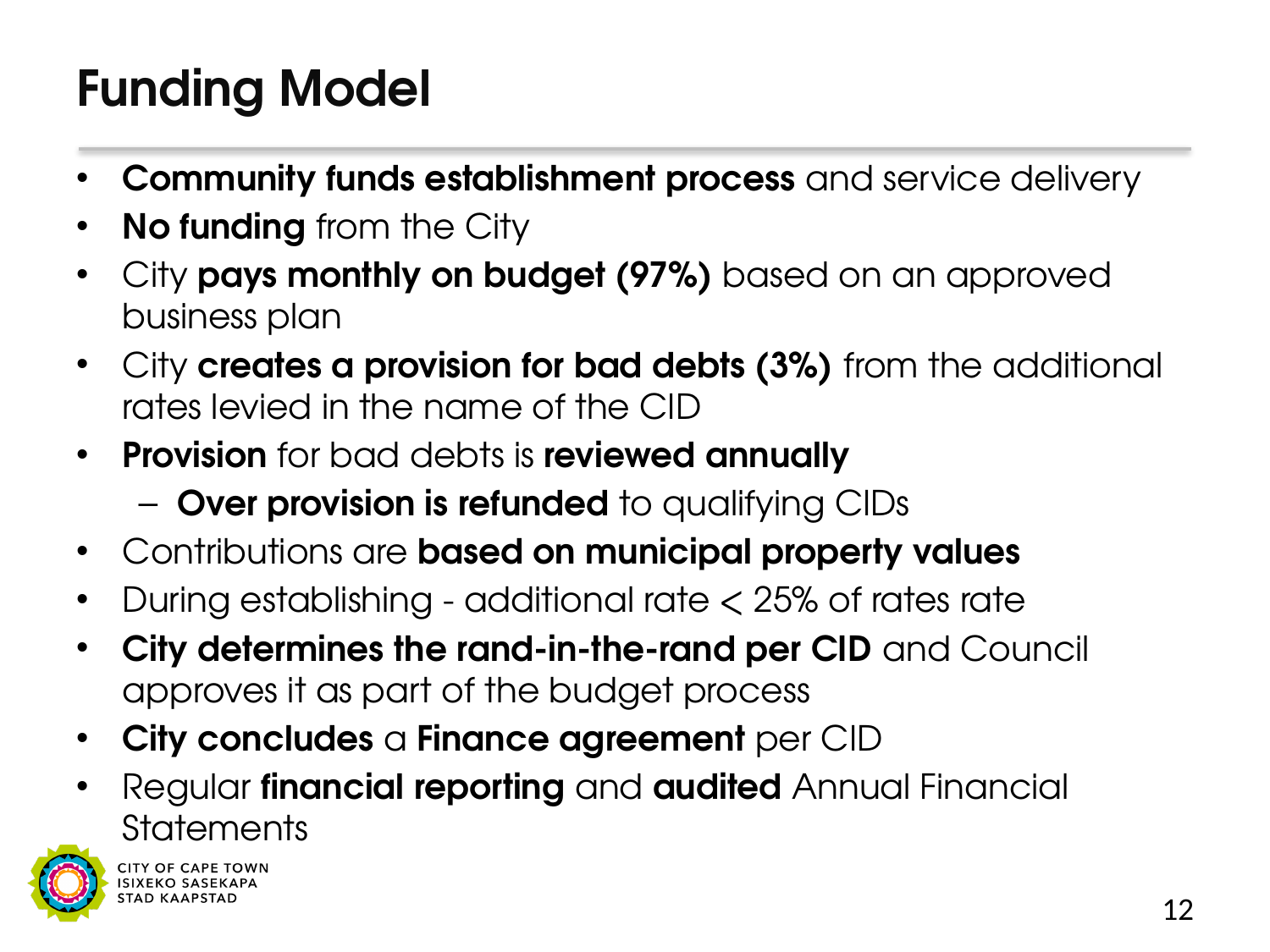

# Funding Model
Community funds establishment process and service delivery
No funding from the City
City pays monthly on budget (97%) based on an approved business plan
City creates a provision for bad debts (3%) from the additional rates levied in the name of the CID
Provision for bad debts is reviewed annually
Over provision is refunded to qualifying CIDs
Contributions are based on municipal property values
During establishing - additional rate < 25% of rates rate
City determines the rand-in-the-rand per CID and Council approves it as part of the budget process
City concludes a Finance agreement per CID
Regular financial reporting and audited Annual Financial Statements

12